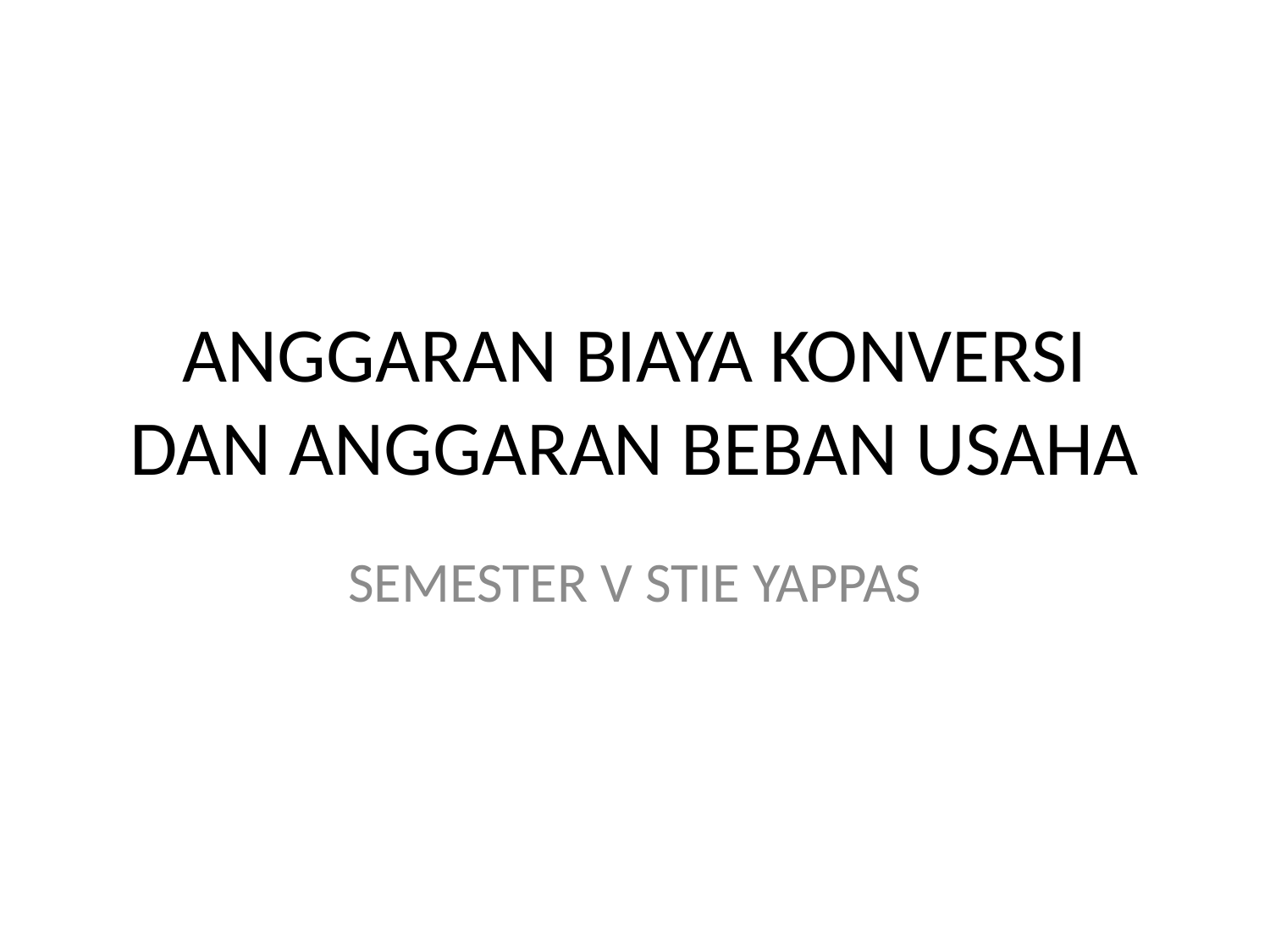

# ANGGARAN BIAYA KONVERSI DAN ANGGARAN BEBAN USAHA
SEMESTER V STIE YAPPAS